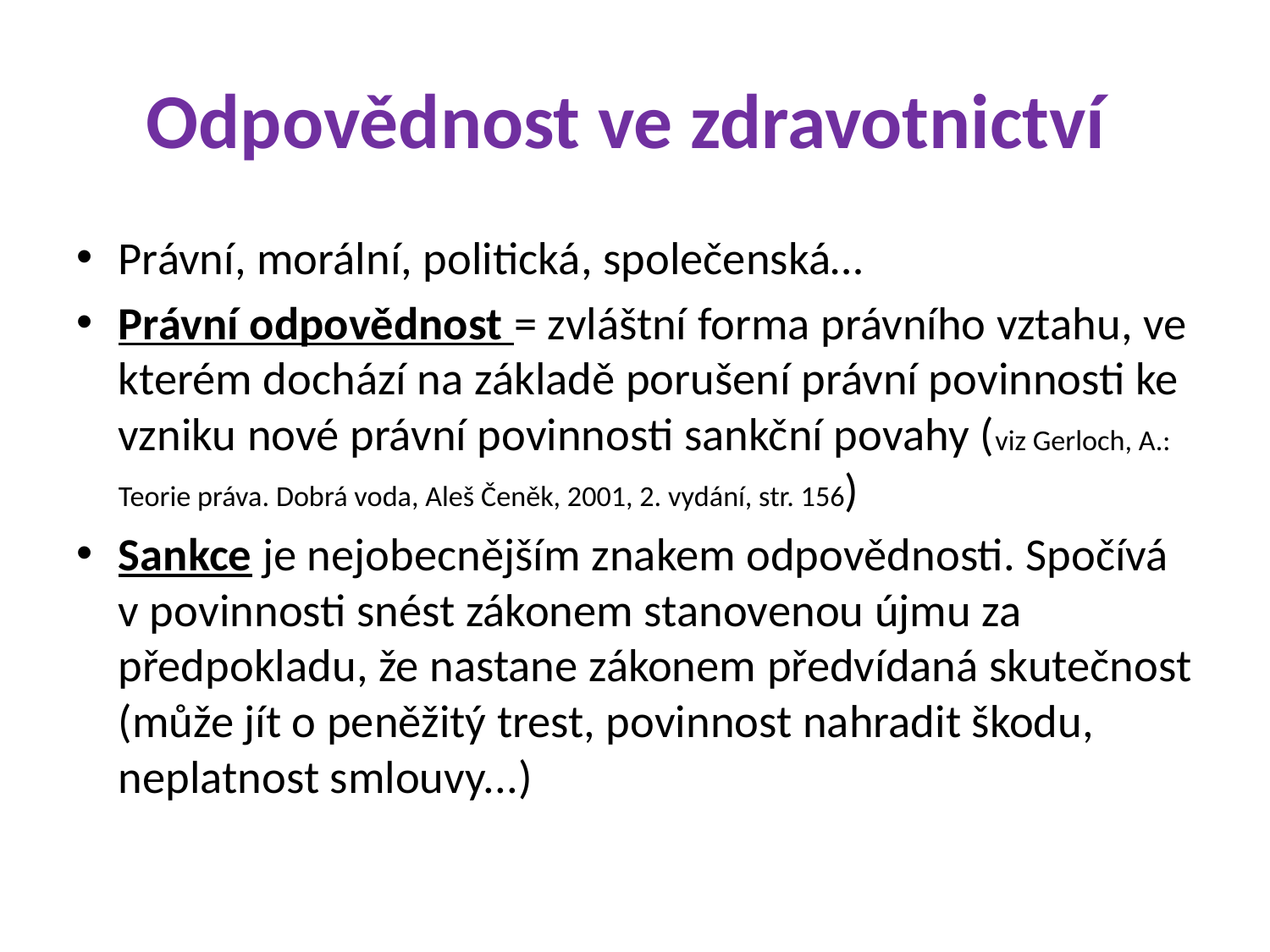

# Odpovědnost ve zdravotnictví
Právní, morální, politická, společenská…
Právní odpovědnost = zvláštní forma právního vztahu, ve kterém dochází na základě porušení právní povinnosti ke vzniku nové právní povinnosti sankční povahy (viz Gerloch, A.: Teorie práva. Dobrá voda, Aleš Čeněk, 2001, 2. vydání, str. 156)
Sankce je nejobecnějším znakem odpovědnosti. Spočívá v povinnosti snést zákonem stanovenou újmu za předpokladu, že nastane zákonem předvídaná skutečnost (může jít o peněžitý trest, povinnost nahradit škodu, neplatnost smlouvy...)